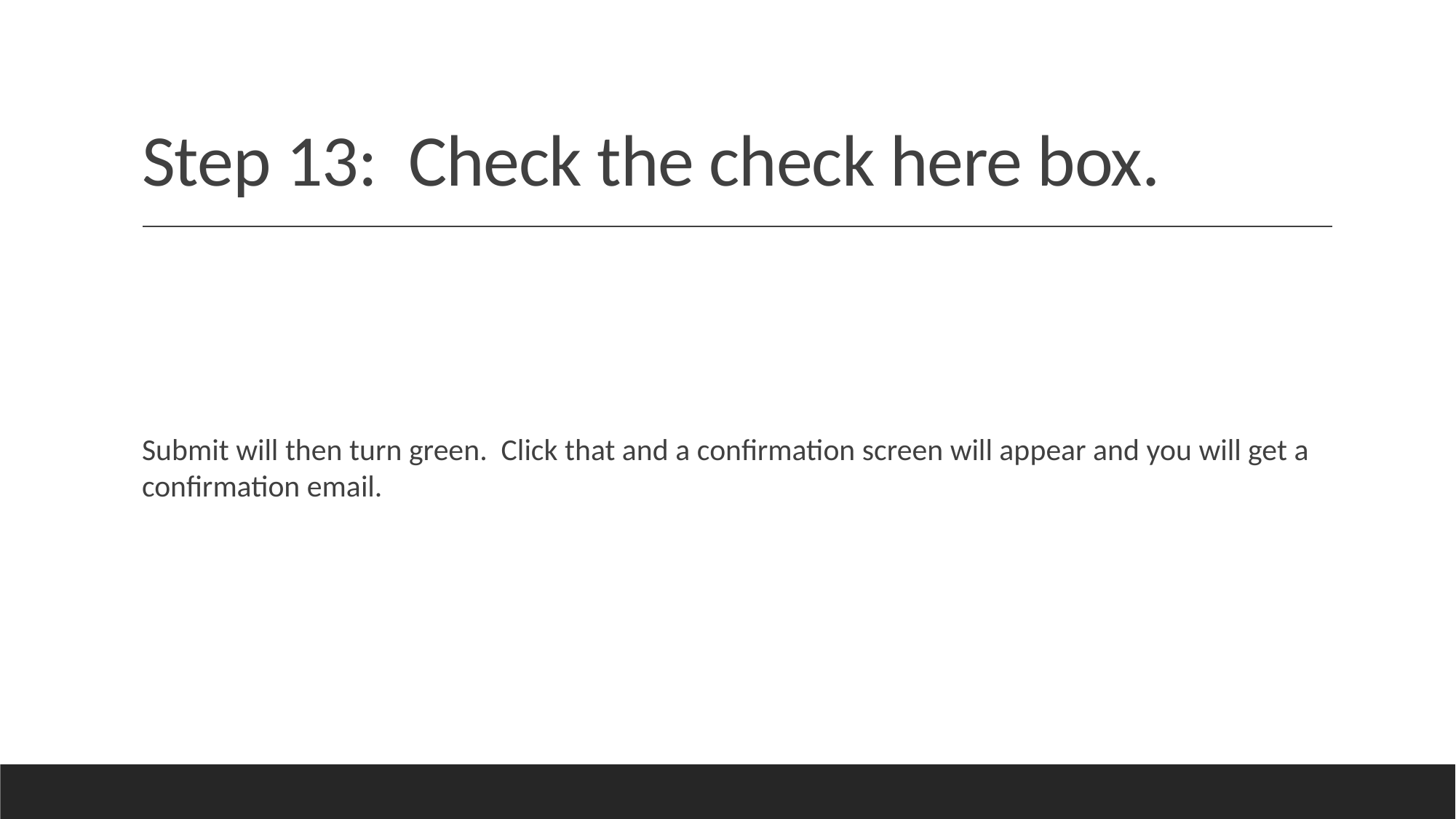

# Step 13:  Check the check here box.

Submit will then turn green.  Click that and a confirmation screen will appear and you will get a confirmation email.